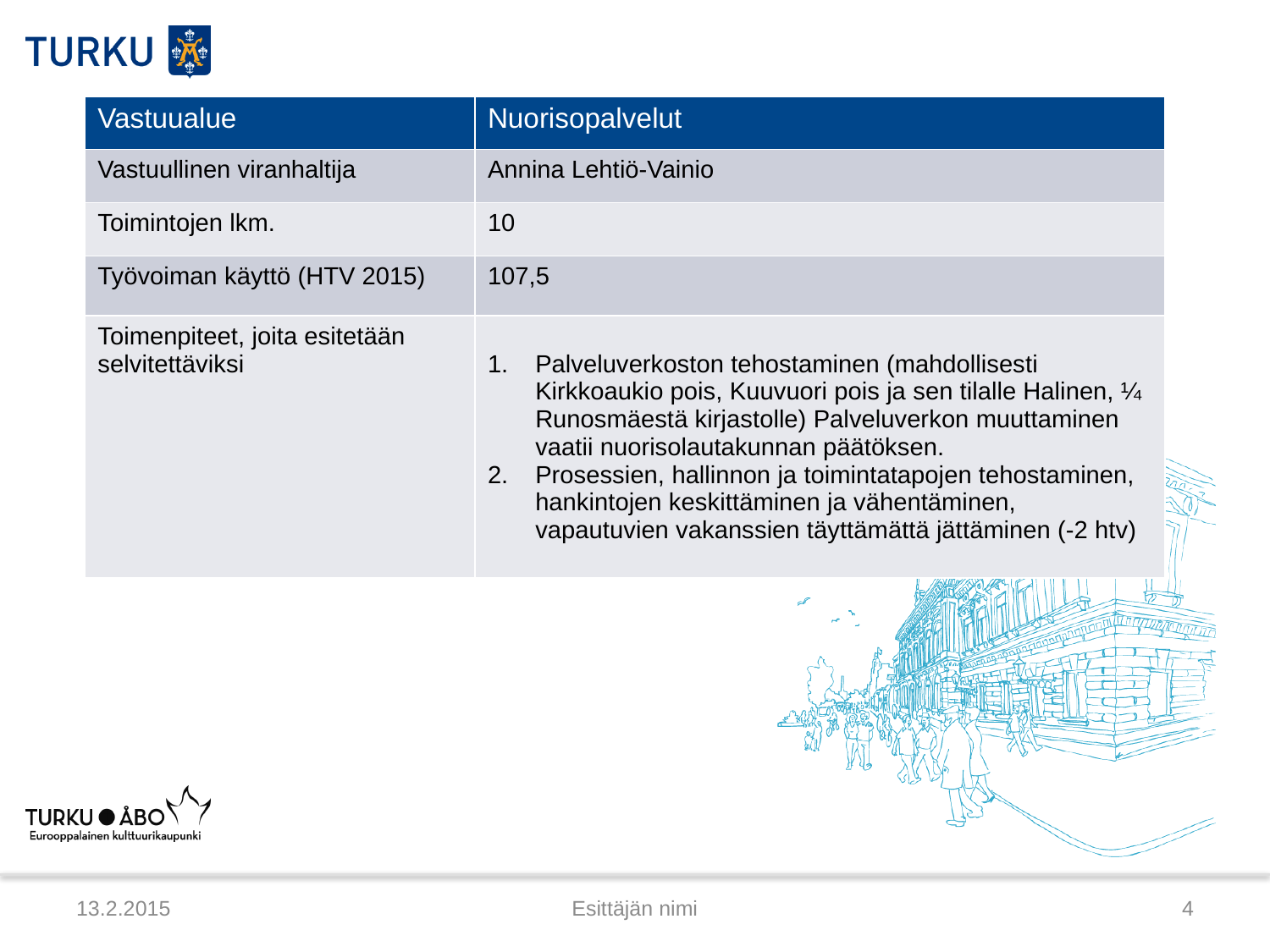

| Vastuualue | Nuorisopalvelut |
| --- | --- |
| Vastuullinen viranhaltija | Annina Lehtiö-Vainio |
| Toimintojen lkm. | 10 |
| Työvoiman käyttö (HTV 2015) | 107,5 |
| Toimenpiteet, joita esitetään selvitettäviksi | Palveluverkoston tehostaminen (mahdollisesti Kirkkoaukio pois, Kuuvuori pois ja sen tilalle Halinen, ¼ Runosmäestä kirjastolle) Palveluverkon muuttaminen vaatii nuorisolautakunnan päätöksen. Prosessien, hallinnon ja toimintatapojen tehostaminen, hankintojen keskittäminen ja vähentäminen, vapautuvien vakanssien täyttämättä jättäminen (-2 htv) |
13.2.2015
Esittäjän nimi
4